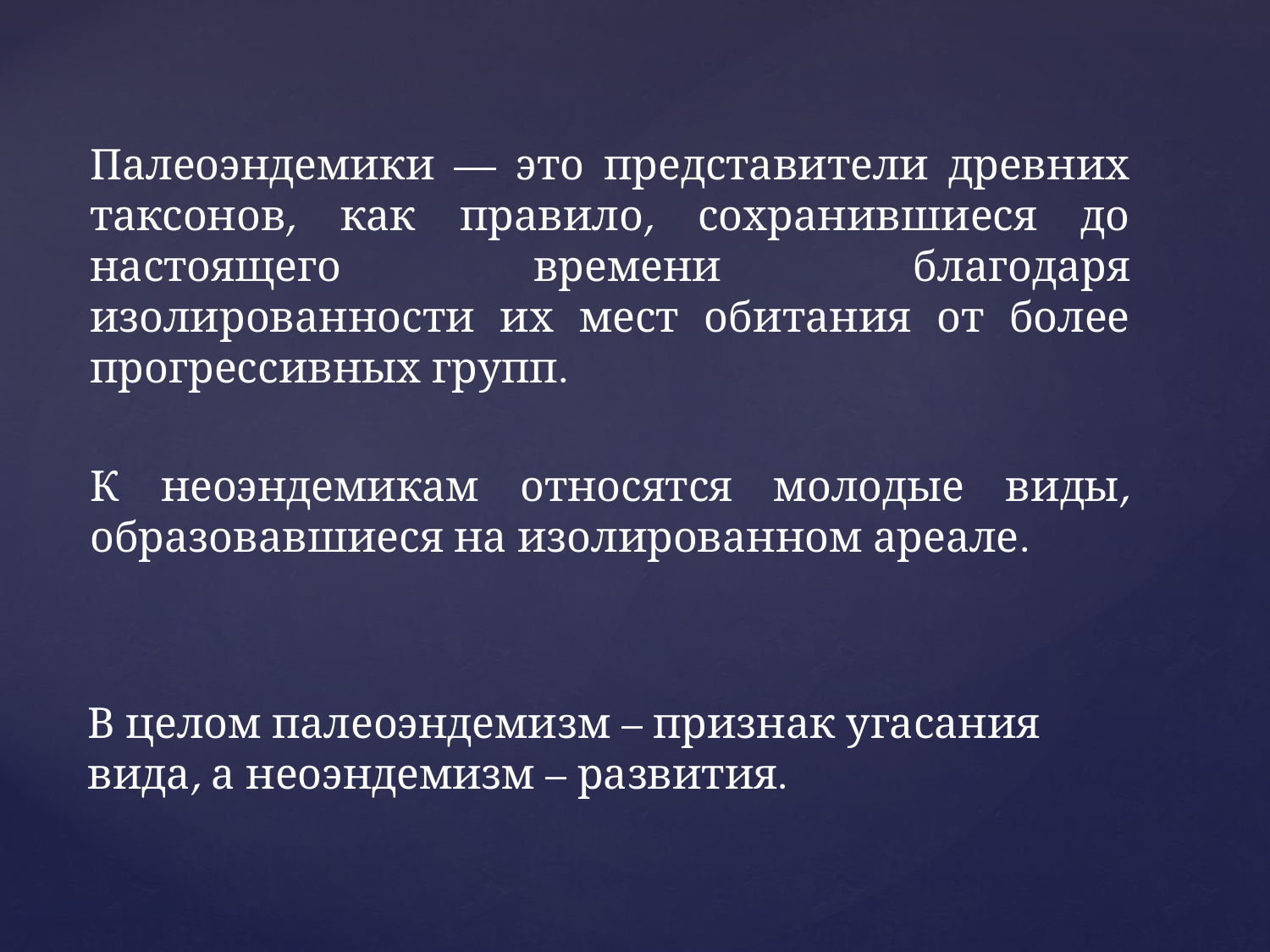

Палеоэндемики — это представители древних таксонов, как правило, сохранившиеся до настоящего времени благодаря изолированности их мест обитания от более прогрессивных групп.

К неоэндемикам относятся молодые виды, образовавшиеся на изолированном ареале.
# В целом палеоэндемизм – признак угасания вида, а неоэндемизм – развития.